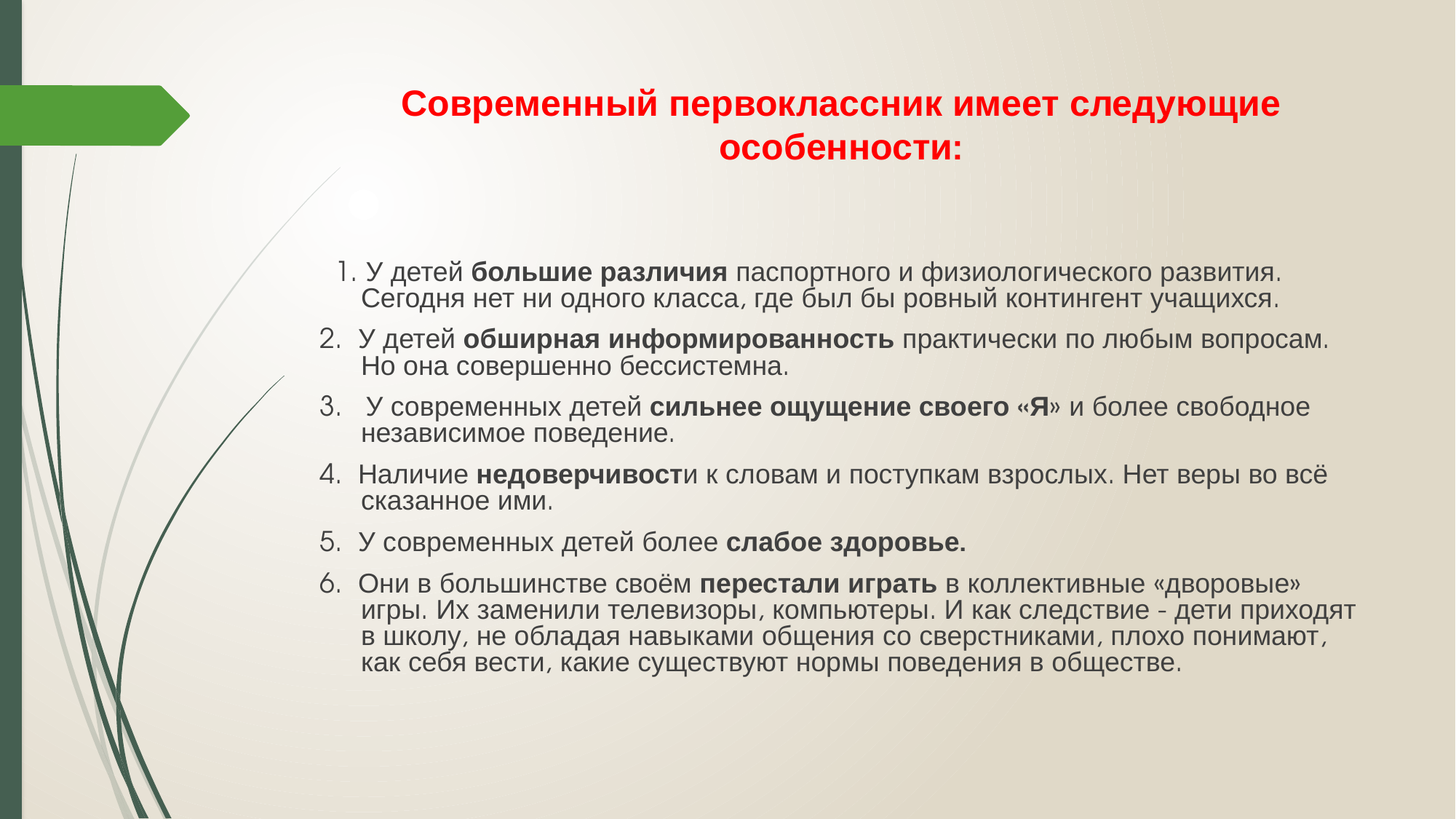

# Современный первоклассник имеет следующие особенности:
  1. У детей большие различия паспортного и физиологического развития. Сегодня нет ни одного класса, где был бы ровный контингент учащихся.
2.  У детей обширная информированность практически по любым вопросам. Но она совершенно бессистемна.
3.   У современных детей сильнее ощущение своего «Я» и более свободное независимое поведение.
4.  Наличие недоверчивости к словам и поступкам взрослых. Нет веры во всё сказанное ими.
5.  У современных детей более слабое здоровье.
6.  Они в большинстве своём перестали играть в коллективные «дворовые» игры. Их заменили телевизоры, компьютеры. И как следствие - дети приходят в школу, не обладая навыками общения со сверстниками, плохо понимают, как себя вести, какие существуют нормы поведения в обществе.